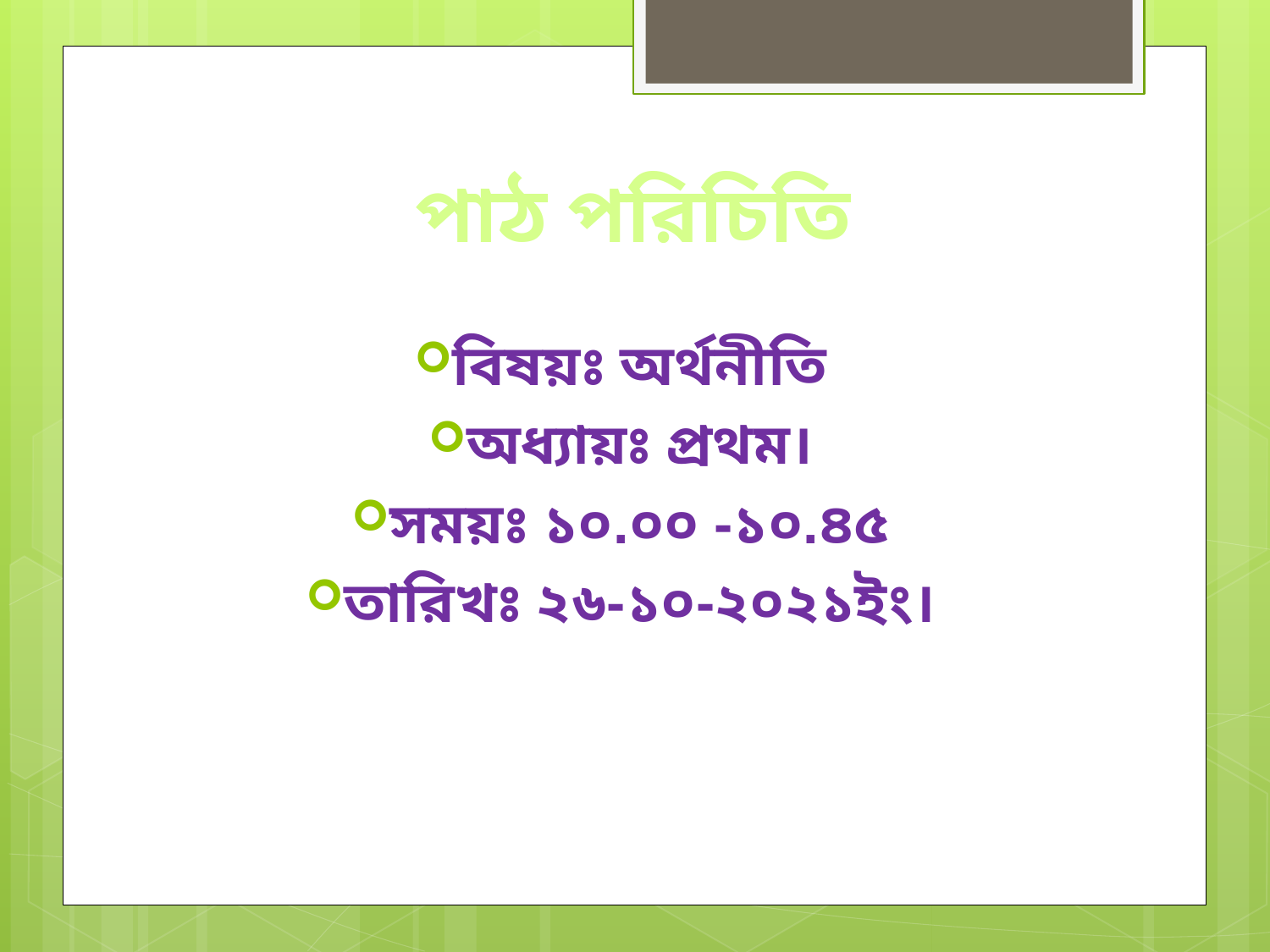

# পাঠ পরিচিতি
বিষয়ঃ অর্থনীতি
অধ্যায়ঃ প্রথম।
সময়ঃ ১০.০০ -১০.৪৫
তারিখঃ ২৬-১০-২০২১ইং।